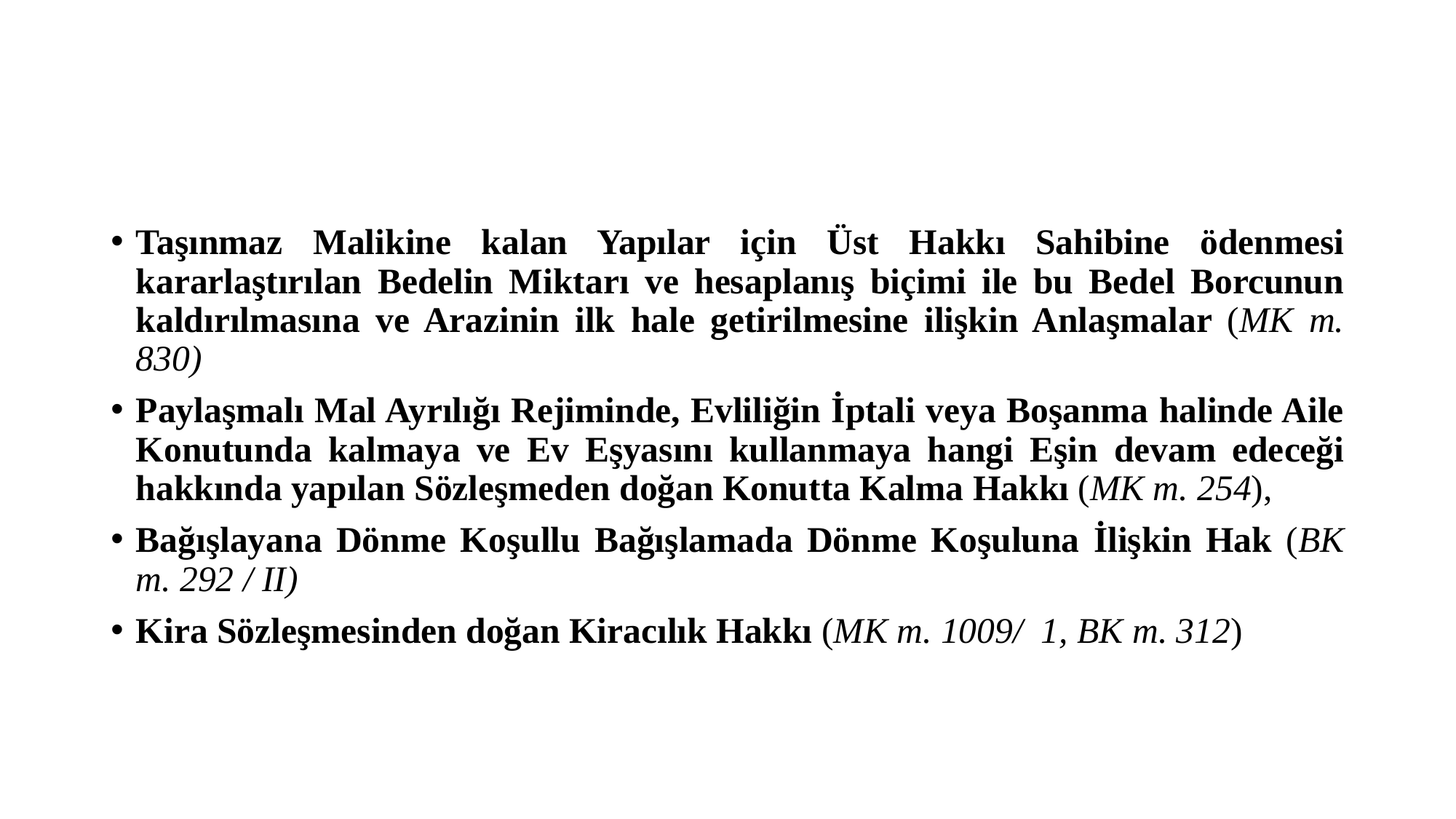

#
Taşınmaz Malikine kalan Yapılar için Üst Hakkı Sahibine ödenmesi kararlaştırılan Bedelin Miktarı ve hesaplanış biçimi ile bu Bedel Borcunun kaldırılmasına ve Arazinin ilk hale getirilmesine ilişkin Anlaşmalar (MK m. 830)
Paylaşmalı Mal Ayrılığı Rejiminde, Evliliğin İptali veya Boşanma halinde Aile Konutunda kalmaya ve Ev Eşyasını kullanmaya hangi Eşin devam edeceği hakkında yapılan Sözleşmeden doğan Konutta Kalma Hakkı (MK m. 254),
Bağışlayana Dönme Koşullu Bağışlamada Dönme Koşuluna İlişkin Hak (BK m. 292 / II)
Kira Sözleşmesinden doğan Kiracılık Hakkı (MK m. 1009/  1, BK m. 312)